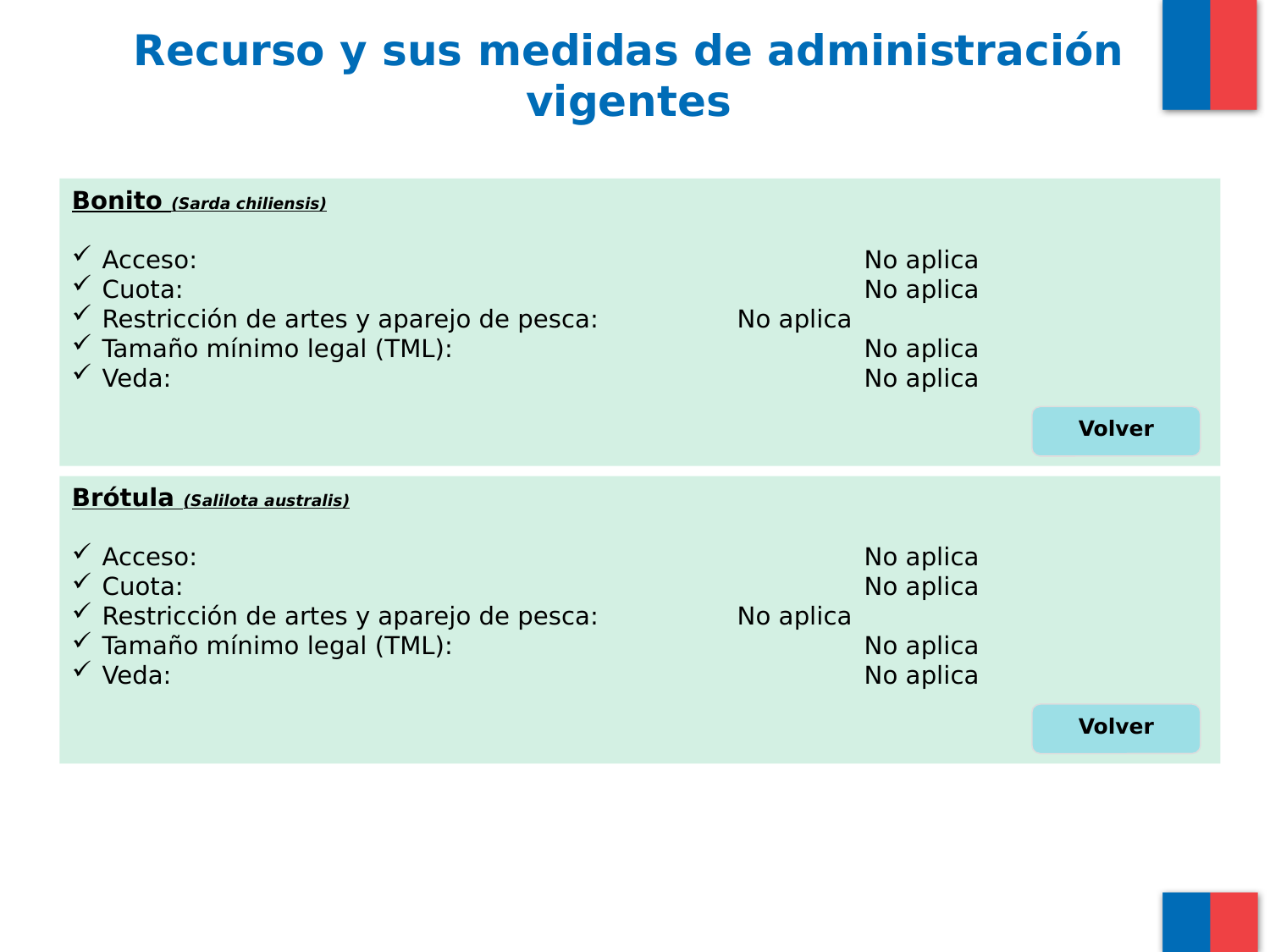

# Recurso y sus medidas de administración vigentes
Bonito (Sarda chiliensis)

Acceso: 						No aplica
Cuota:						No aplica
Restricción de artes y aparejo de pesca:		No aplica
Tamaño mínimo legal (TML):				No aplica
Veda:  						No aplica

Volver
Brótula (Salilota australis)

Acceso: 						No aplica
Cuota:						No aplica
Restricción de artes y aparejo de pesca:		No aplica
Tamaño mínimo legal (TML):				No aplica
Veda: 						No aplica

Volver